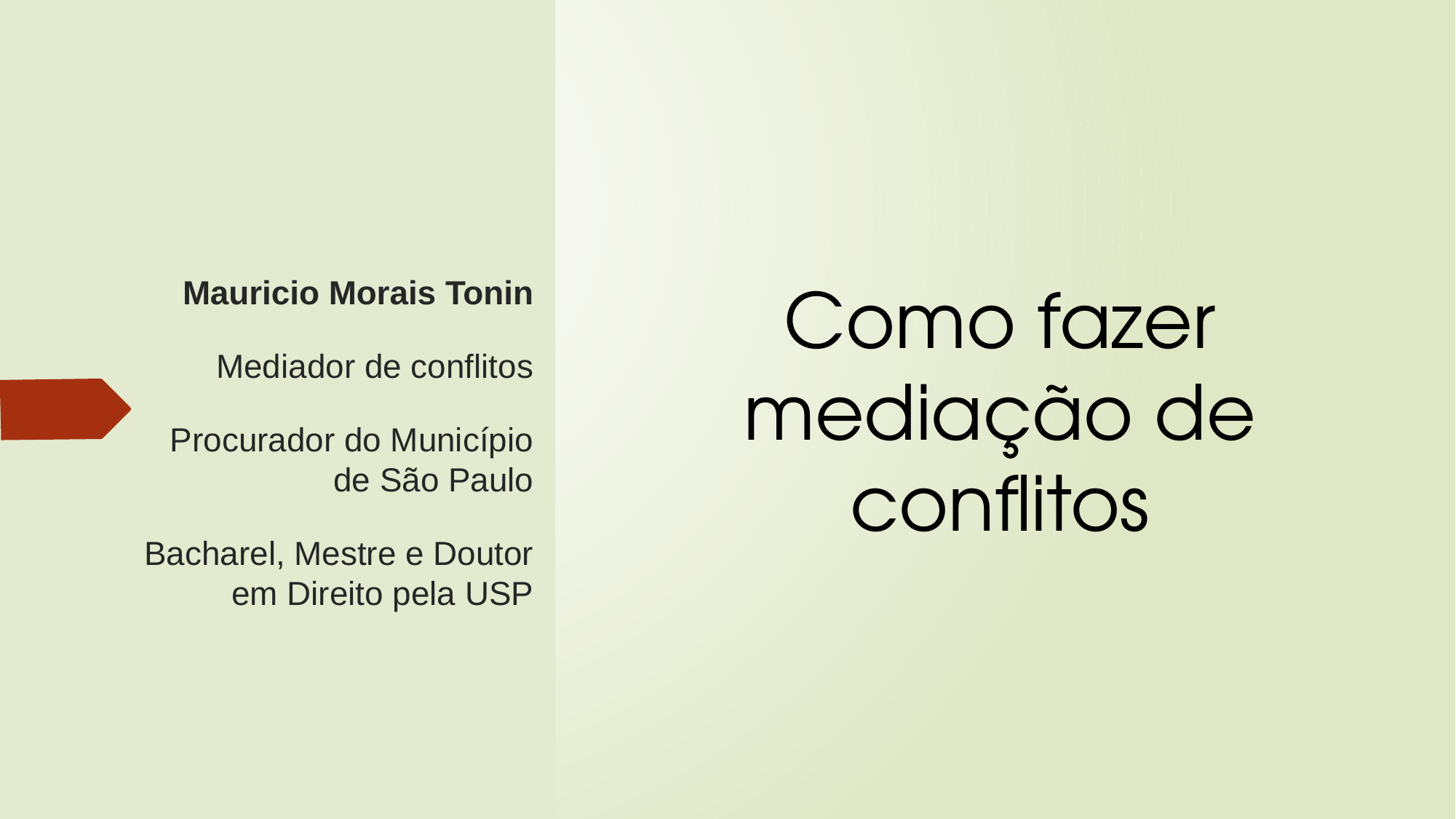

# Como fazer mediação de conflitos
Mauricio Morais Tonin
Mediador de conflitos
Procurador do Município de São Paulo
Bacharel, Mestre e Doutor em Direito pela USP